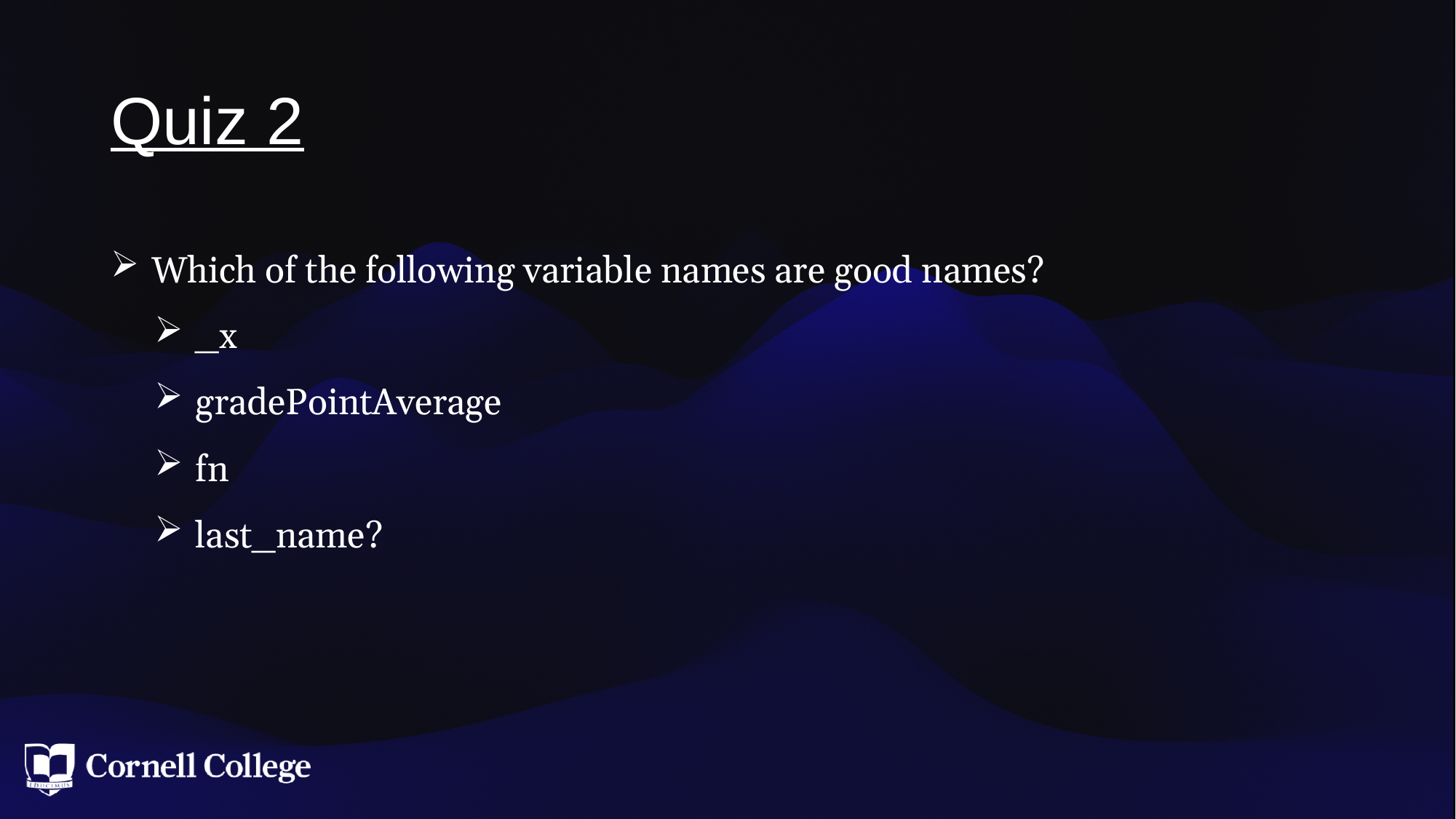

# Quiz 2
Which of the following variable names are good names?
_x
gradePointAverage
fn
last_name?